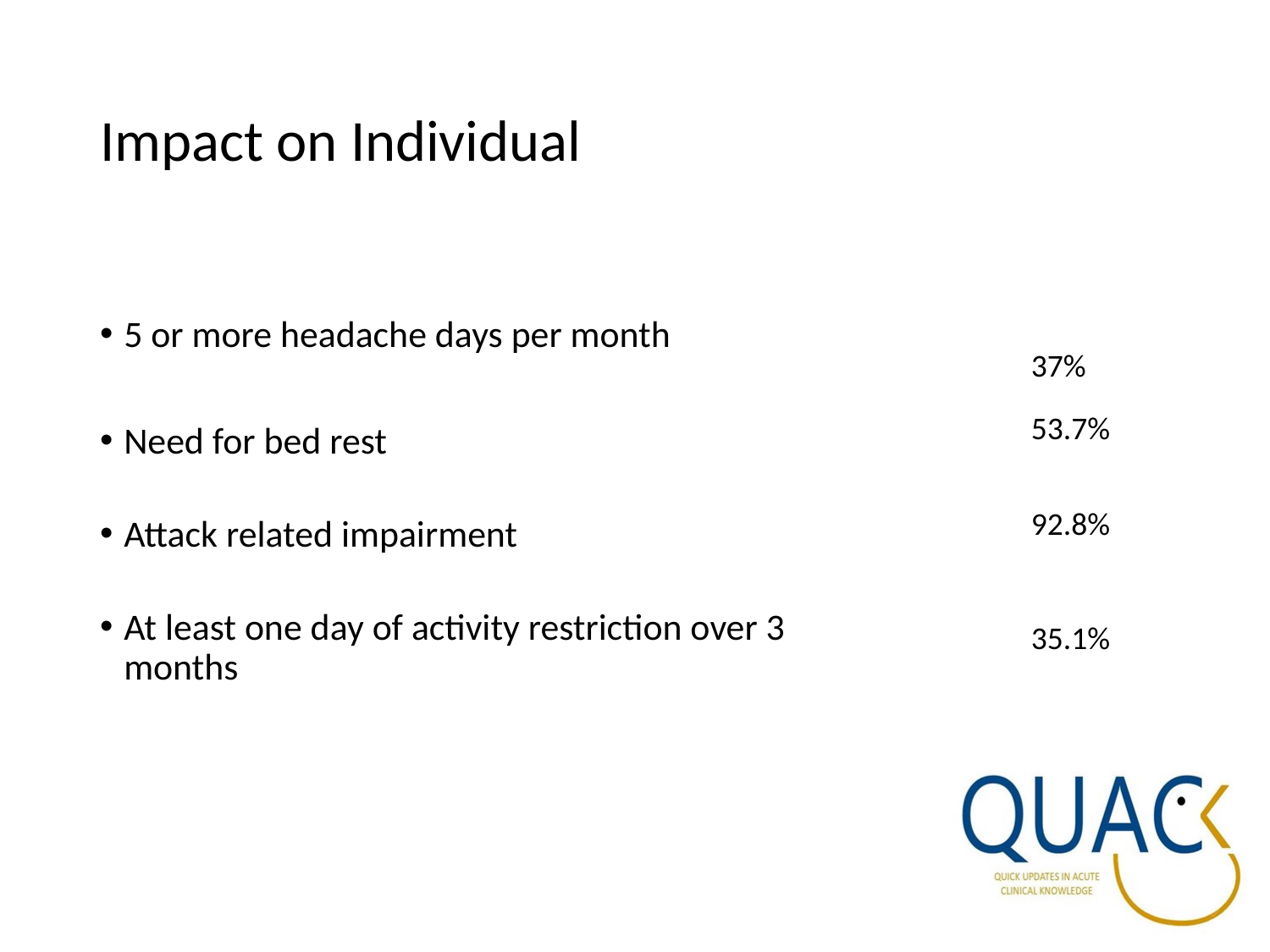

# Impact on Individual
5 or more headache days per month

Need for bed rest
Attack related impairment
At least one day of activity restriction over 3 months
37%
53.7%
92.8%
35.1%